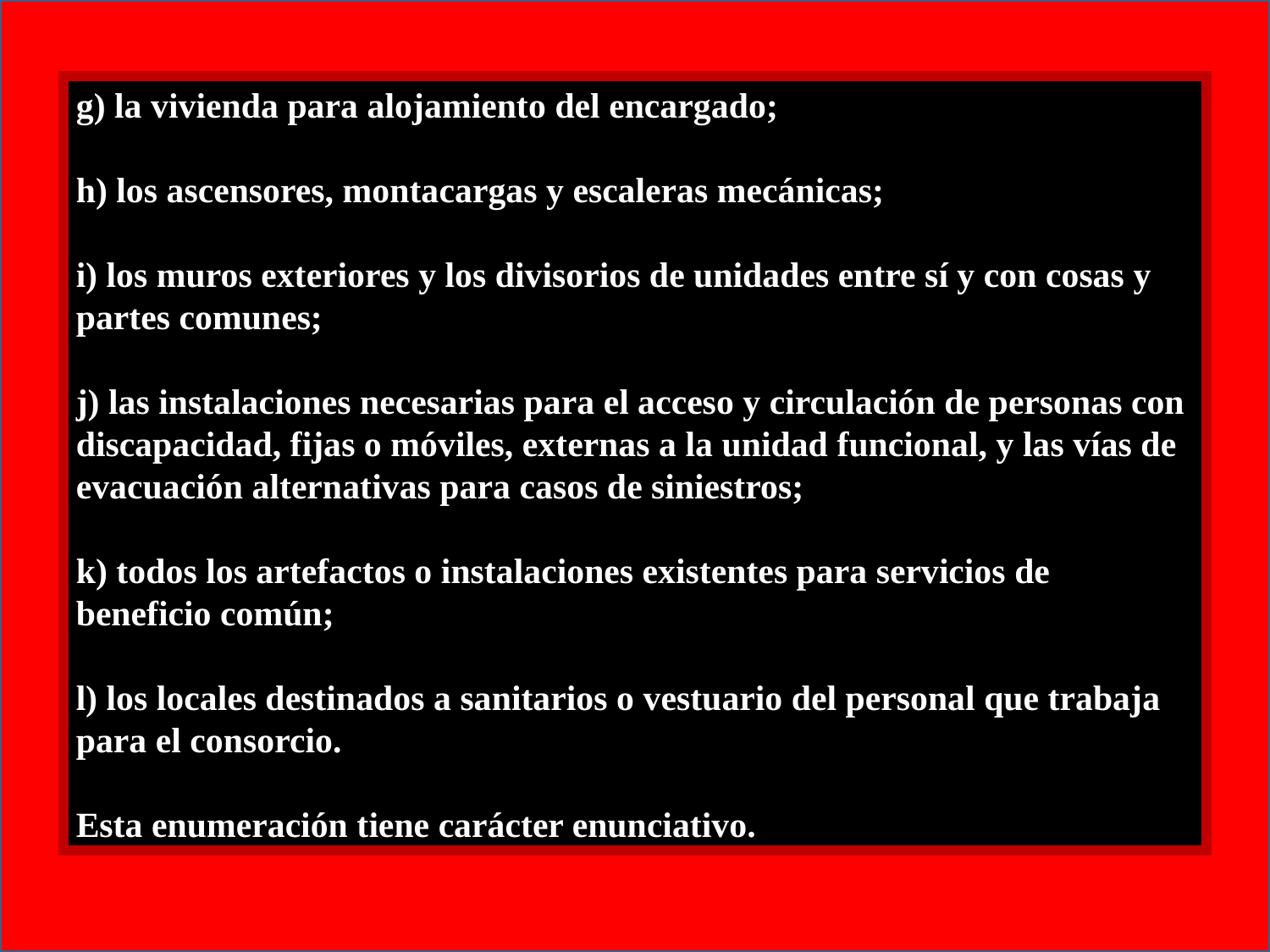

g) la vivienda para alojamiento del encargado;
h) los ascensores, montacargas y escaleras mecánicas;
i) los muros exteriores y los divisorios de unidades entre sí y con cosas y partes comunes;
j) las instalaciones necesarias para el acceso y circulación de personas con discapacidad, fijas o móviles, externas a la unidad funcional, y las vías de evacuación alternativas para casos de siniestros;
k) todos los artefactos o instalaciones existentes para servicios de beneficio común;
l) los locales destinados a sanitarios o vestuario del personal que trabaja para el consorcio.
Esta enumeración tiene carácter enunciativo.